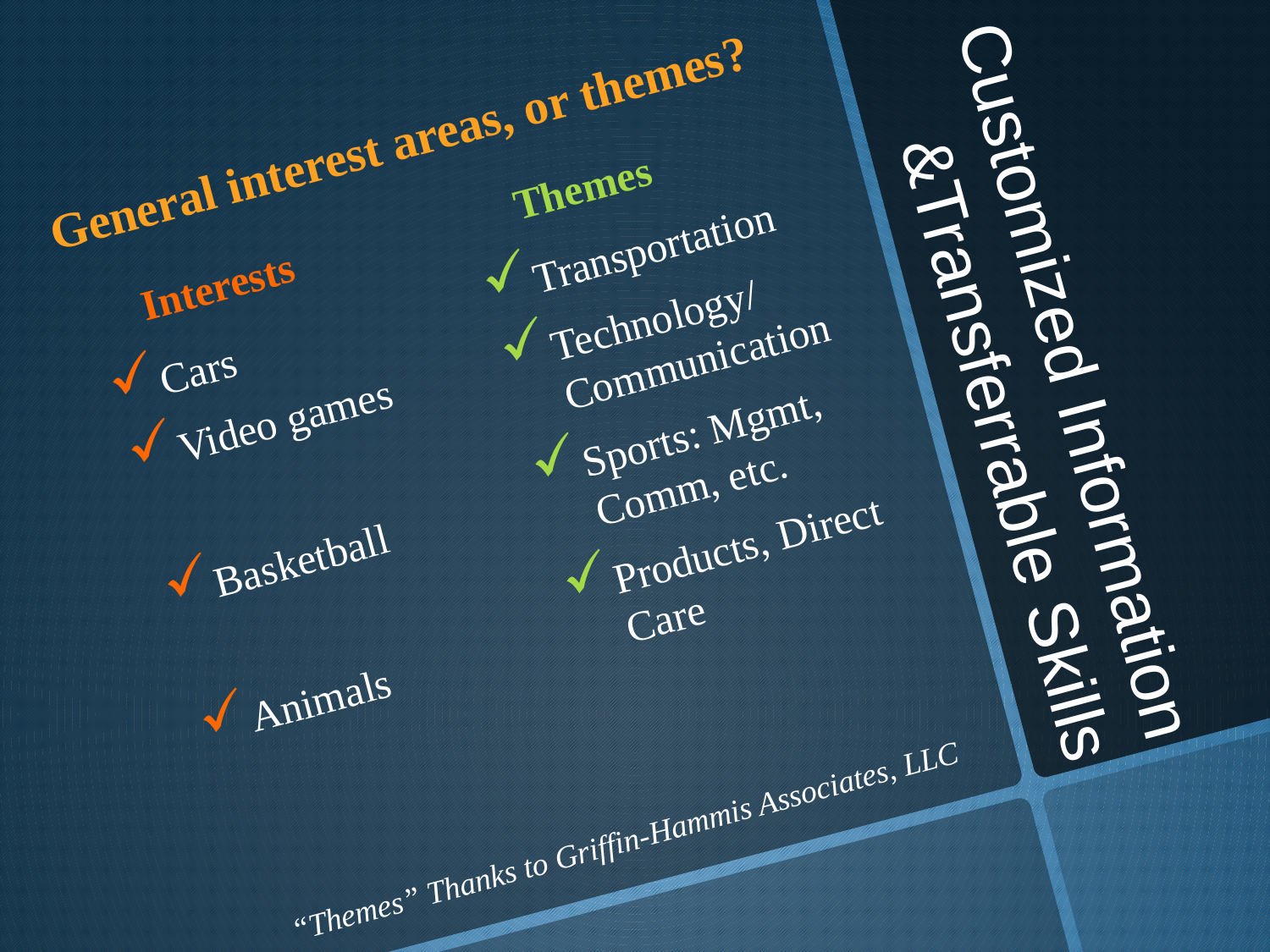

Themes
General interest areas, or themes?
Interests
Transportation
Technology/ Communication
Sports: Mgmt, Comm, etc.
Products, Direct Care
# Customized Information &Transferrable Skills
Cars
Video games

Basketball

Animals
“Themes” Thanks to Griffin-Hammis Associates, LLC